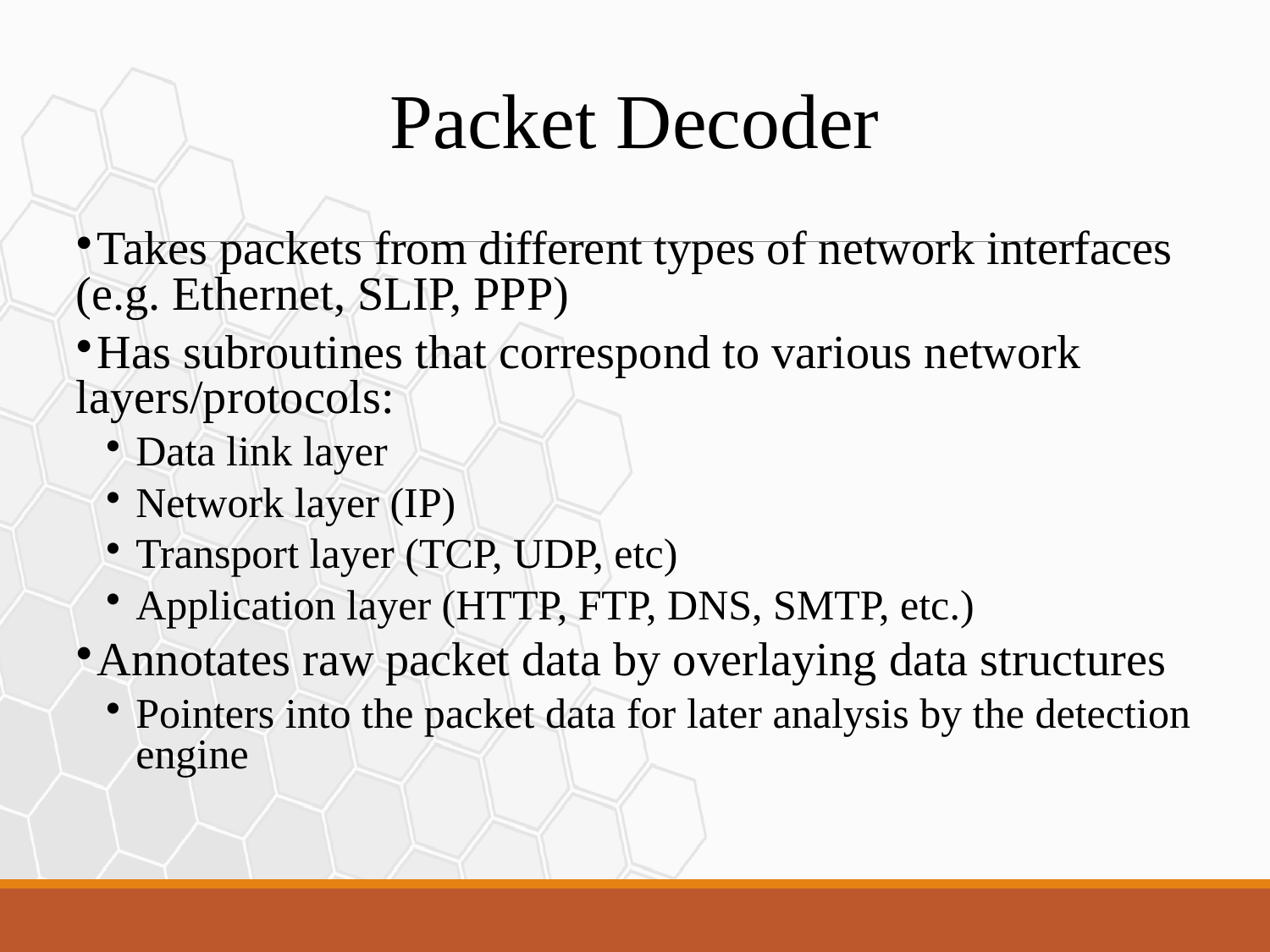

Packet Decoder
Takes packets from different types of network interfaces (e.g. Ethernet, SLIP, PPP)
Has subroutines that correspond to various network layers/protocols:
Data link layer
Network layer (IP)
Transport layer (TCP, UDP, etc)
Application layer (HTTP, FTP, DNS, SMTP, etc.)
Annotates raw packet data by overlaying data structures
Pointers into the packet data for later analysis by the detection engine